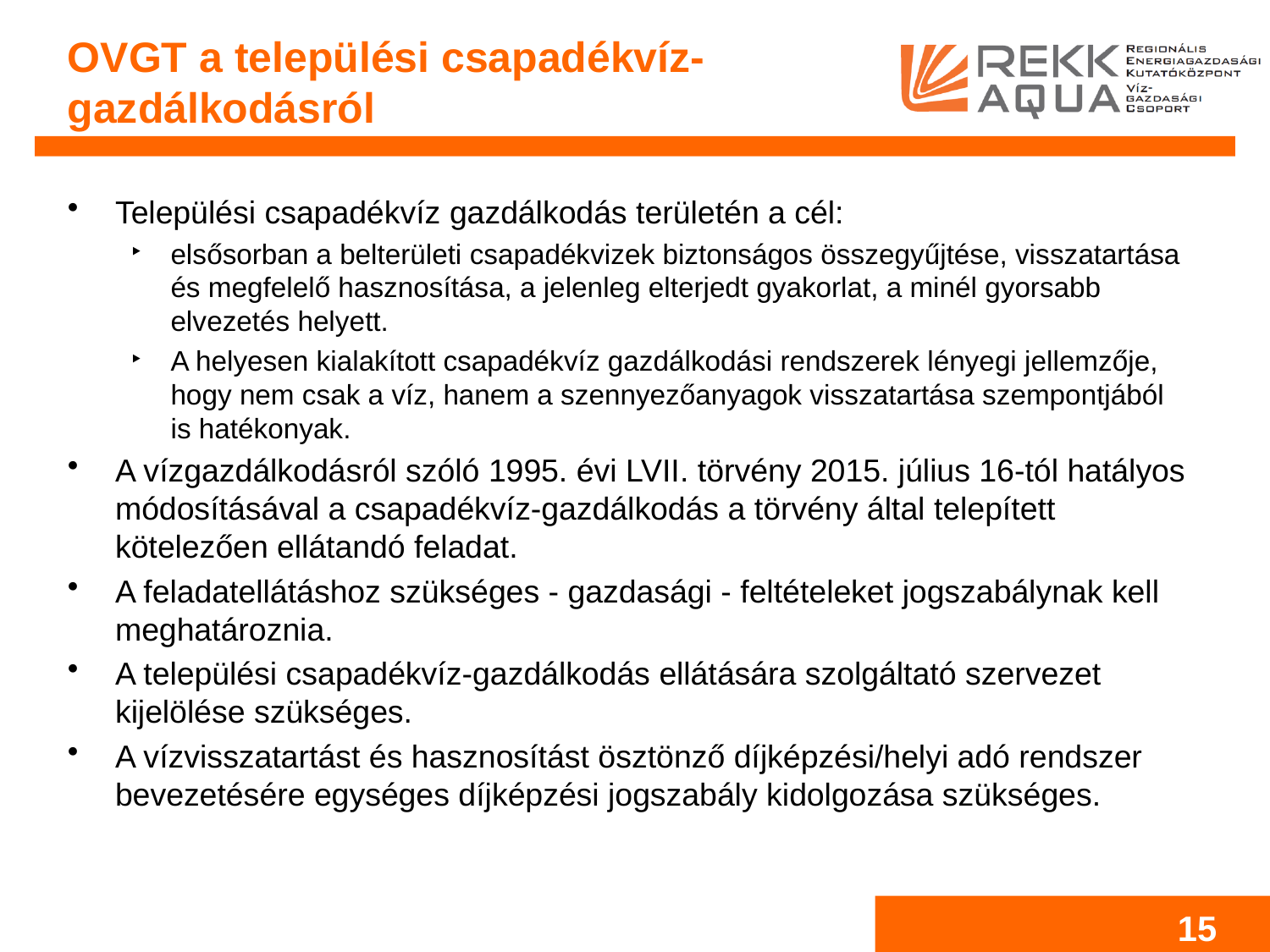

# OVGT a települési csapadékvíz-gazdálkodásról
Települési csapadékvíz gazdálkodás területén a cél:
elsősorban a belterületi csapadékvizek biztonságos összegyűjtése, visszatartása és megfelelő hasznosítása, a jelenleg elterjedt gyakorlat, a minél gyorsabb elvezetés helyett.
A helyesen kialakított csapadékvíz gazdálkodási rendszerek lényegi jellemzője, hogy nem csak a víz, hanem a szennyezőanyagok visszatartása szempontjából is hatékonyak.
A vízgazdálkodásról szóló 1995. évi LVII. törvény 2015. július 16-tól hatályos módosításával a csapadékvíz-gazdálkodás a törvény által telepített kötelezően ellátandó feladat.
A feladatellátáshoz szükséges - gazdasági - feltételeket jogszabálynak kell meghatároznia.
A települési csapadékvíz-gazdálkodás ellátására szolgáltató szervezet kijelölése szükséges.
A vízvisszatartást és hasznosítást ösztönző díjképzési/helyi adó rendszer bevezetésére egységes díjképzési jogszabály kidolgozása szükséges.
15